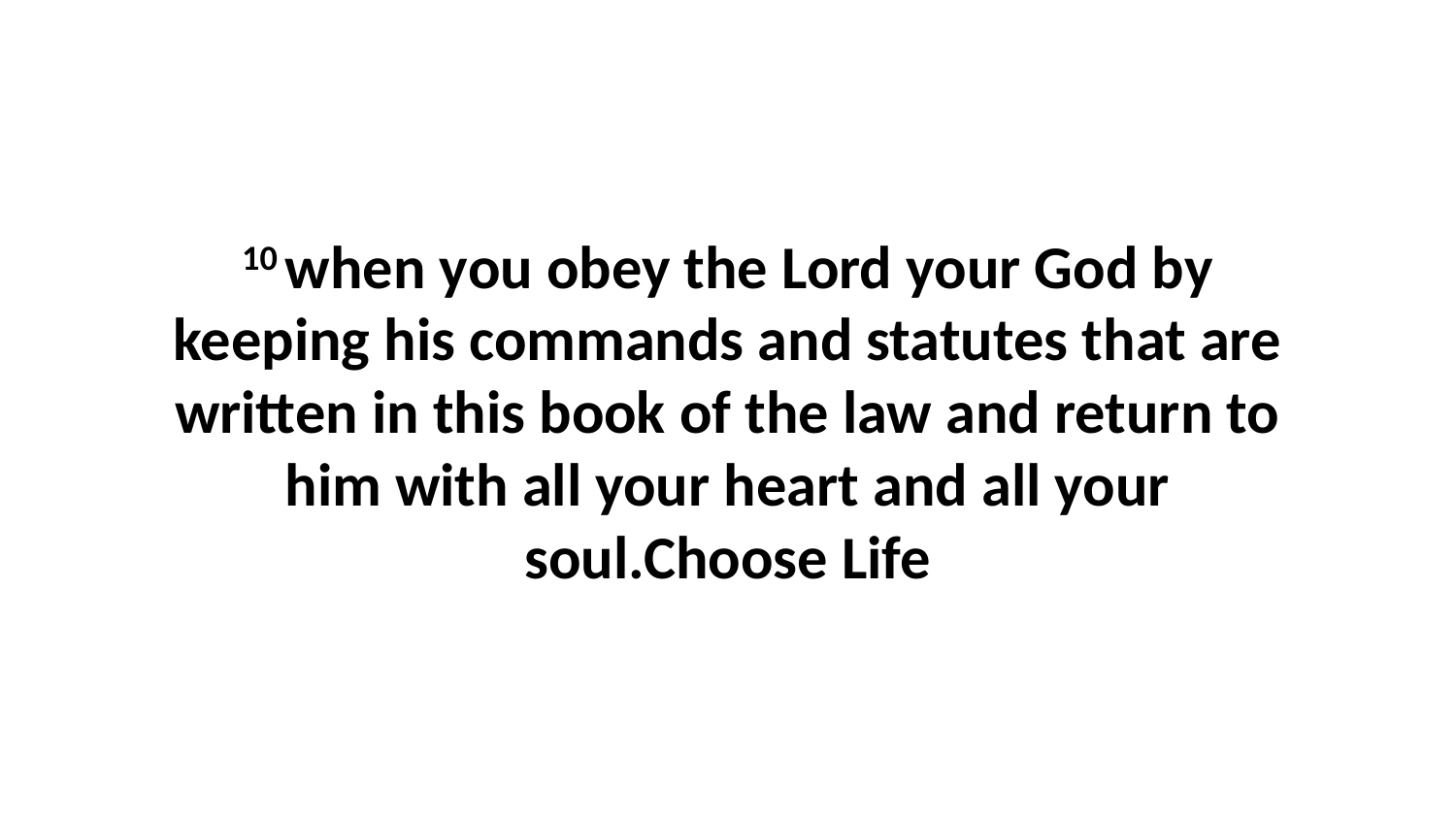

10 when you obey the Lord your God by keeping his commands and statutes that are written in this book of the law and return to him with all your heart and all your soul.Choose Life